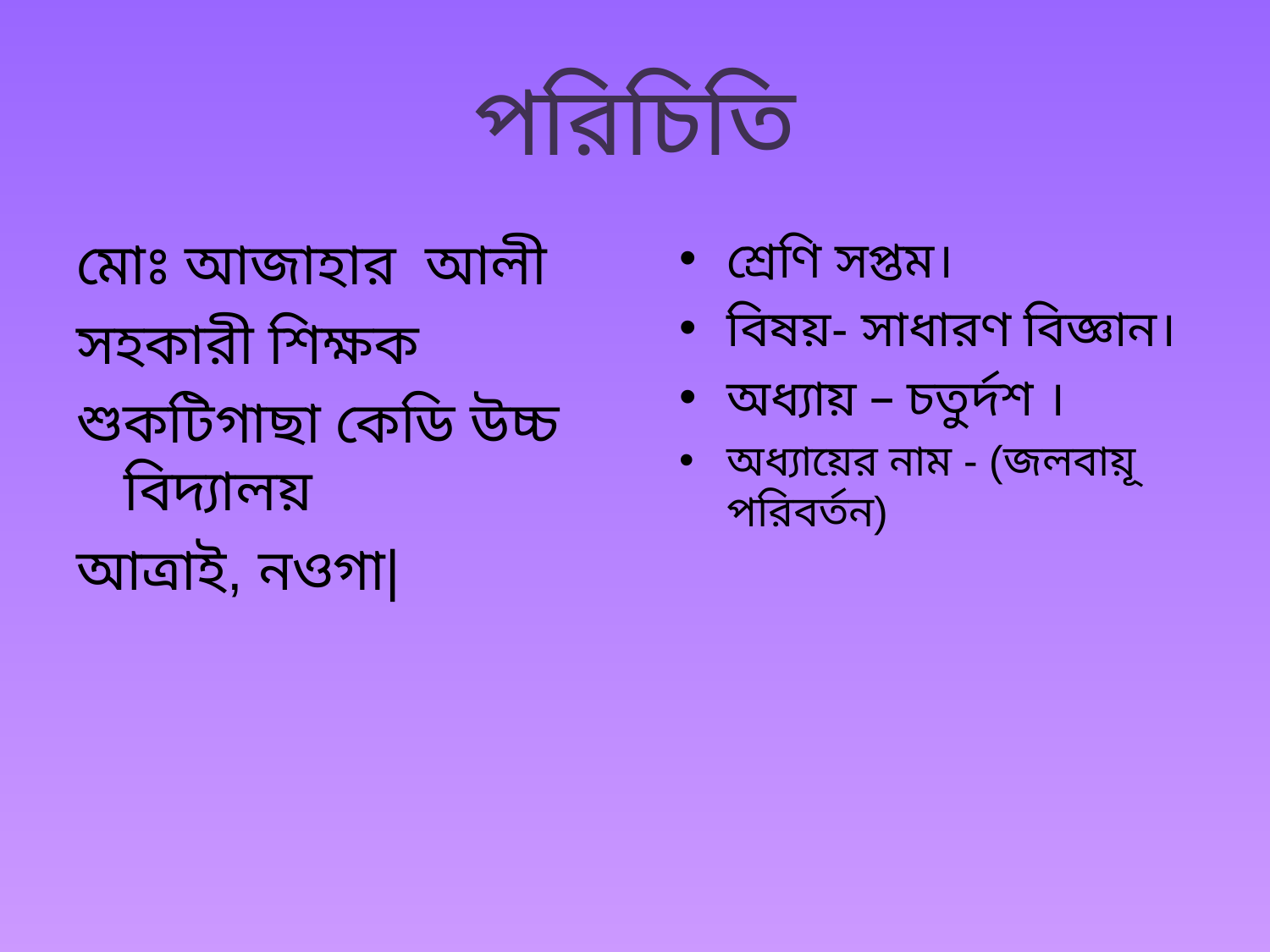

# পরিচিতি
শ্রেণি সপ্তম।
বিষয়- সাধারণ বিজ্ঞান।
অধ্যায় – চতুর্দশ ।
অধ্যায়ের নাম - (জলবায়ূ পরিবর্তন)

মোঃ আজাহার  আলী
সহকারী শিক্ষক
শুকটিগাছা কেডি উচ্চ বিদ্যালয়
আত্রাই, নওগা|